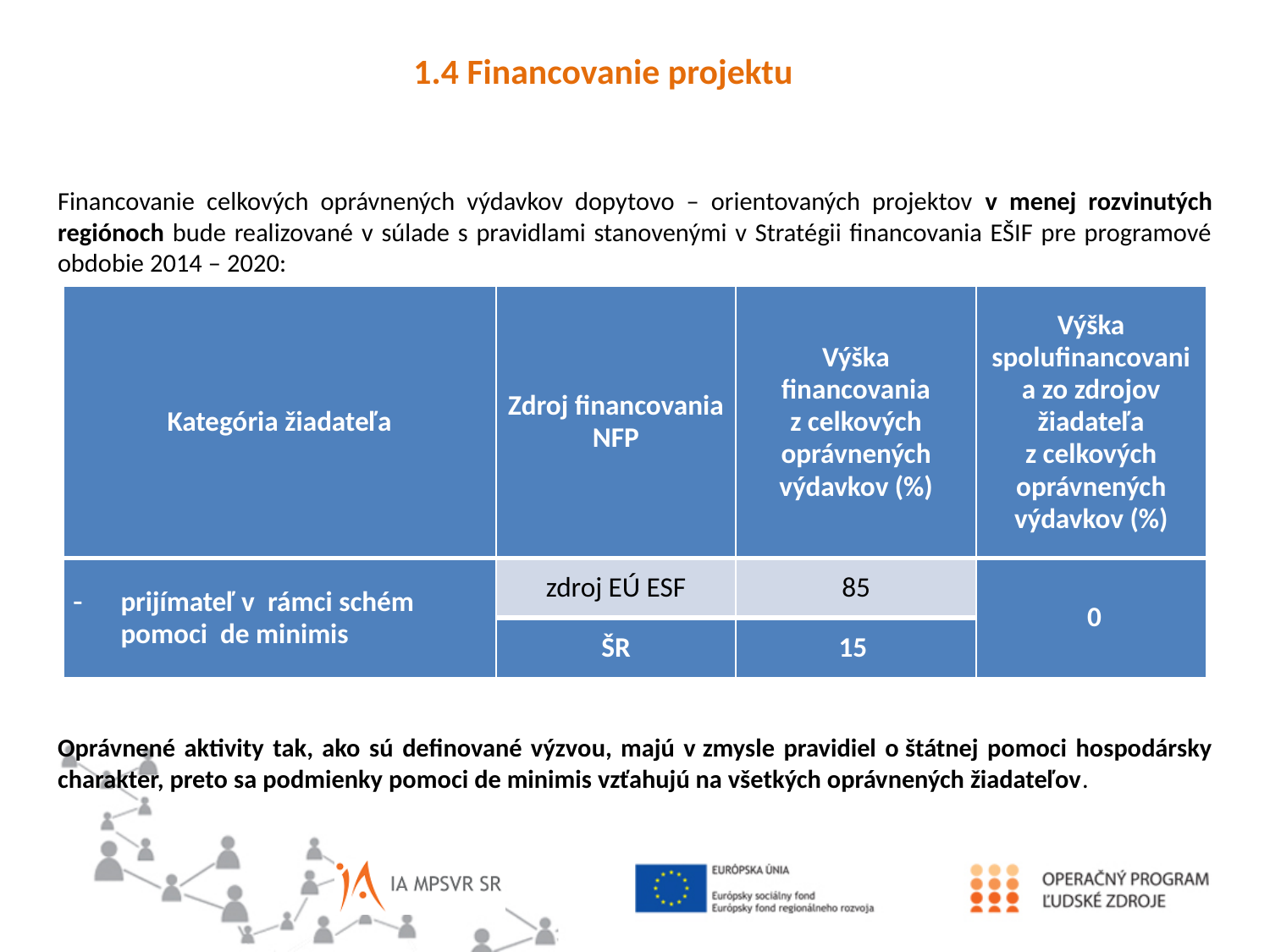

1.4 Financovanie projektu

Financovanie celkových oprávnených výdavkov dopytovo – orientovaných projektov v menej rozvinutých regiónoch bude realizované v súlade s pravidlami stanovenými v Stratégii financovania EŠIF pre programové obdobie 2014 – 2020:

Oprávnené aktivity tak, ako sú definované výzvou, majú v zmysle pravidiel o štátnej pomoci hospodársky charakter, preto sa podmienky pomoci de minimis vzťahujú na všetkých oprávnených žiadateľov.

| Kategória žiadateľa | Zdroj financovania NFP | Výška financovania z celkových oprávnených výdavkov (%) | Výška spolufinancovania zo zdrojov žiadateľa z celkových oprávnených výdavkov (%) |
| --- | --- | --- | --- |
| prijímateľ v  rámci schém pomoci de minimis | zdroj EÚ ESF | 85 | 0 |
|  | ŠR | 15 |  |